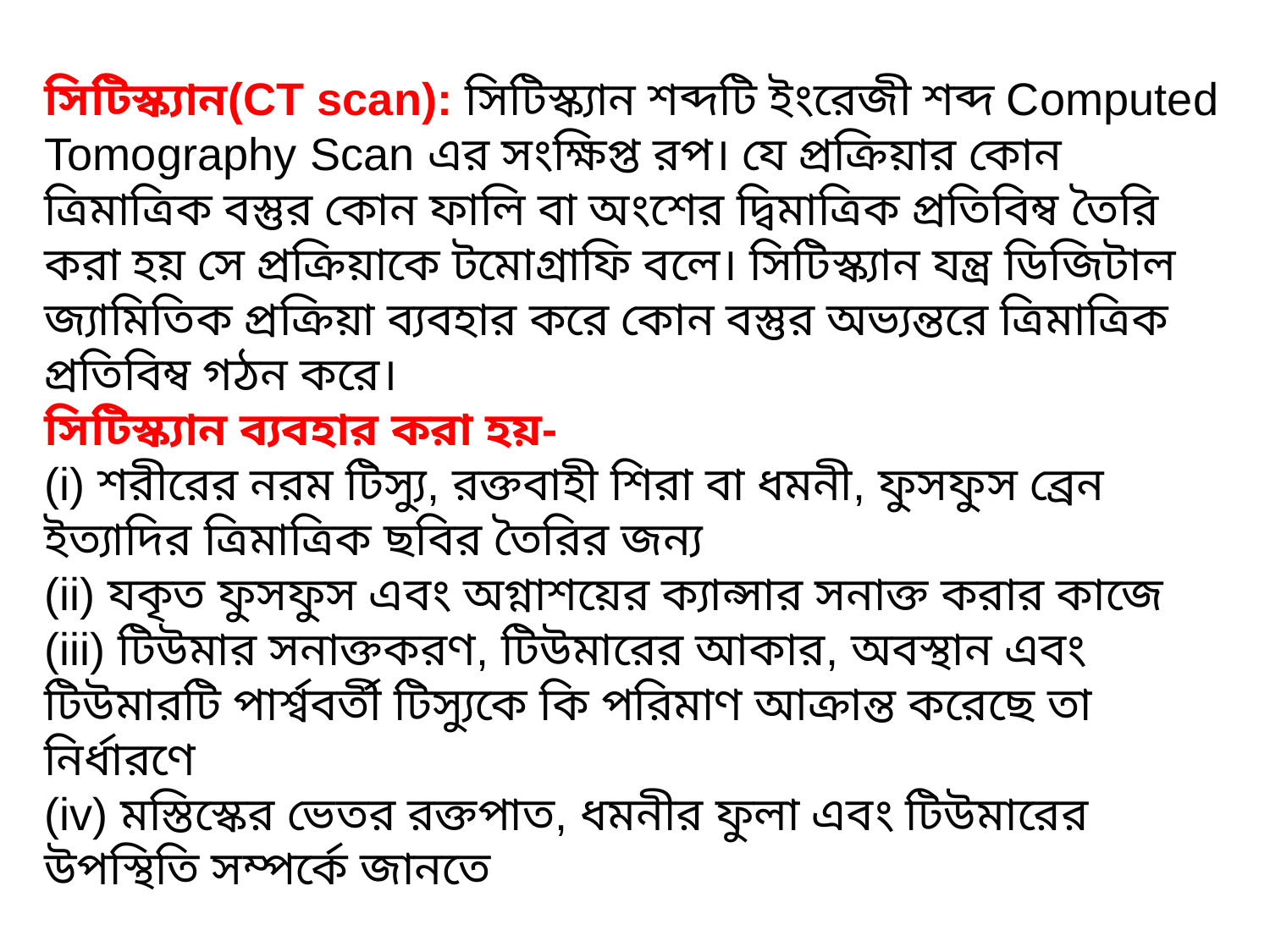

সিটিস্ক্যান(CT scan): সিটিস্ক্যান শব্দটি ইংরেজী শব্দ Computed Tomography Scan এর সংক্ষিপ্ত রপ। যে প্রক্রিয়ার কোন ত্রিমাত্রিক বস্তুর কোন ফালি বা অংশের দ্বিমাত্রিক প্রতিবিম্ব তৈরি করা হয় সে প্রক্রিয়াকে টমোগ্রাফি বলে। সিটিস্ক্যান যন্ত্র ডিজিটাল জ্যামিতিক প্রক্রিয়া ব্যবহার করে কোন বস্তুর অভ্যন্তরে ত্রিমাত্রিক প্রতিবিম্ব গঠন করে।
সিটিস্ক্যান ব্যবহার করা হয়-
(i) শরীরের নরম টিস্যু, রক্তবাহী শিরা বা ধমনী, ফুসফুস ব্রেন ইত্যাদির ত্রিমাত্রিক ছবির তৈরির জন্য
(ii) যকৃত ফুসফুস এবং অগ্নাশয়ের ক্যান্সার সনাক্ত করার কাজে
(iii) টিউমার সনাক্তকরণ, টিউমারের আকার, অবস্থান এবং টিউমারটি পার্শ্ববর্তী টিস্যুকে কি পরিমাণ আক্রান্ত করেছে তা নির্ধারণে
(iv) মস্তিস্কের ভেতর রক্তপাত, ধমনীর ফুলা এবং টিউমারের উপস্থিতি সম্পর্কে জানতে